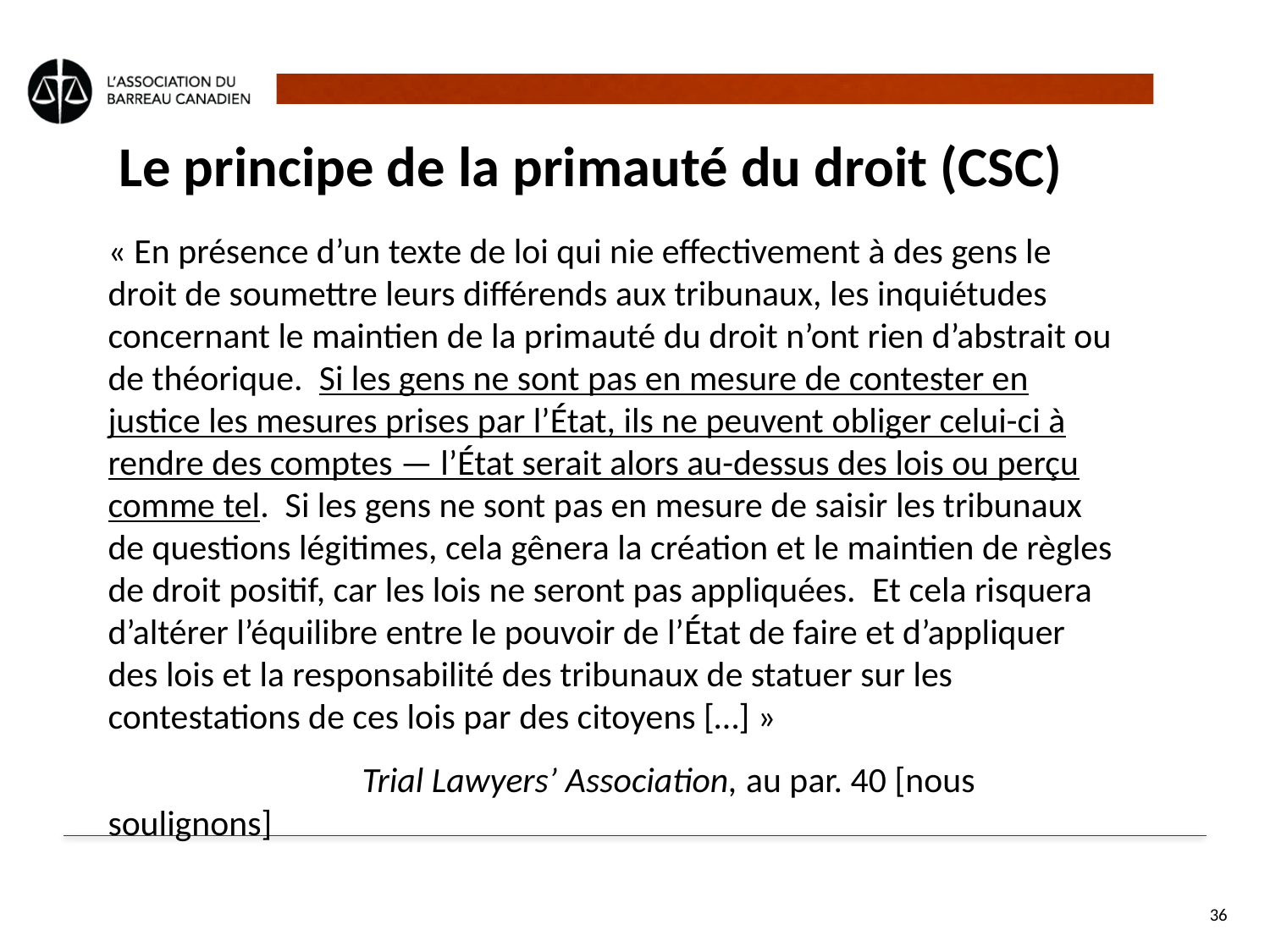

# Le principe de la primauté du droit (CSC)
« En présence d’un texte de loi qui nie effectivement à des gens le droit de soumettre leurs différends aux tribunaux, les inquiétudes concernant le maintien de la primauté du droit n’ont rien d’abstrait ou de théorique.  Si les gens ne sont pas en mesure de contester en justice les mesures prises par l’État, ils ne peuvent obliger celui-ci à rendre des comptes — l’État serait alors au-dessus des lois ou perçu comme tel.  Si les gens ne sont pas en mesure de saisir les tribunaux de questions légitimes, cela gênera la création et le maintien de règles de droit positif, car les lois ne seront pas appliquées.  Et cela risquera d’altérer l’équilibre entre le pouvoir de l’État de faire et d’appliquer des lois et la responsabilité des tribunaux de statuer sur les contestations de ces lois par des citoyens […] »
		Trial Lawyers’ Association, au par. 40 [nous soulignons]

36